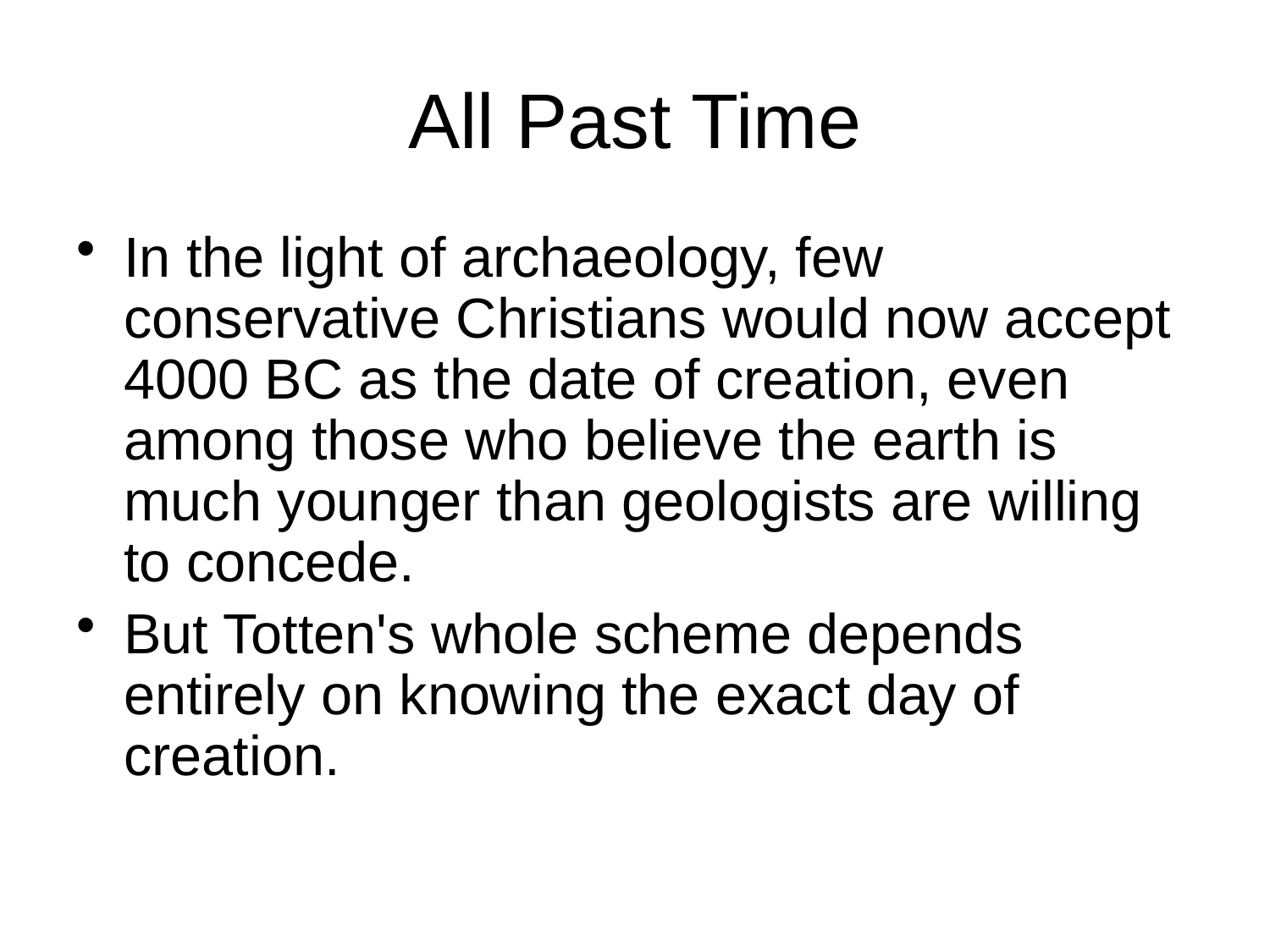

# All Past Time
In the light of archaeology, few conservative Christians would now accept 4000 BC as the date of creation, even among those who believe the earth is much younger than geologists are willing to concede.
But Totten's whole scheme depends entirely on knowing the exact day of creation.